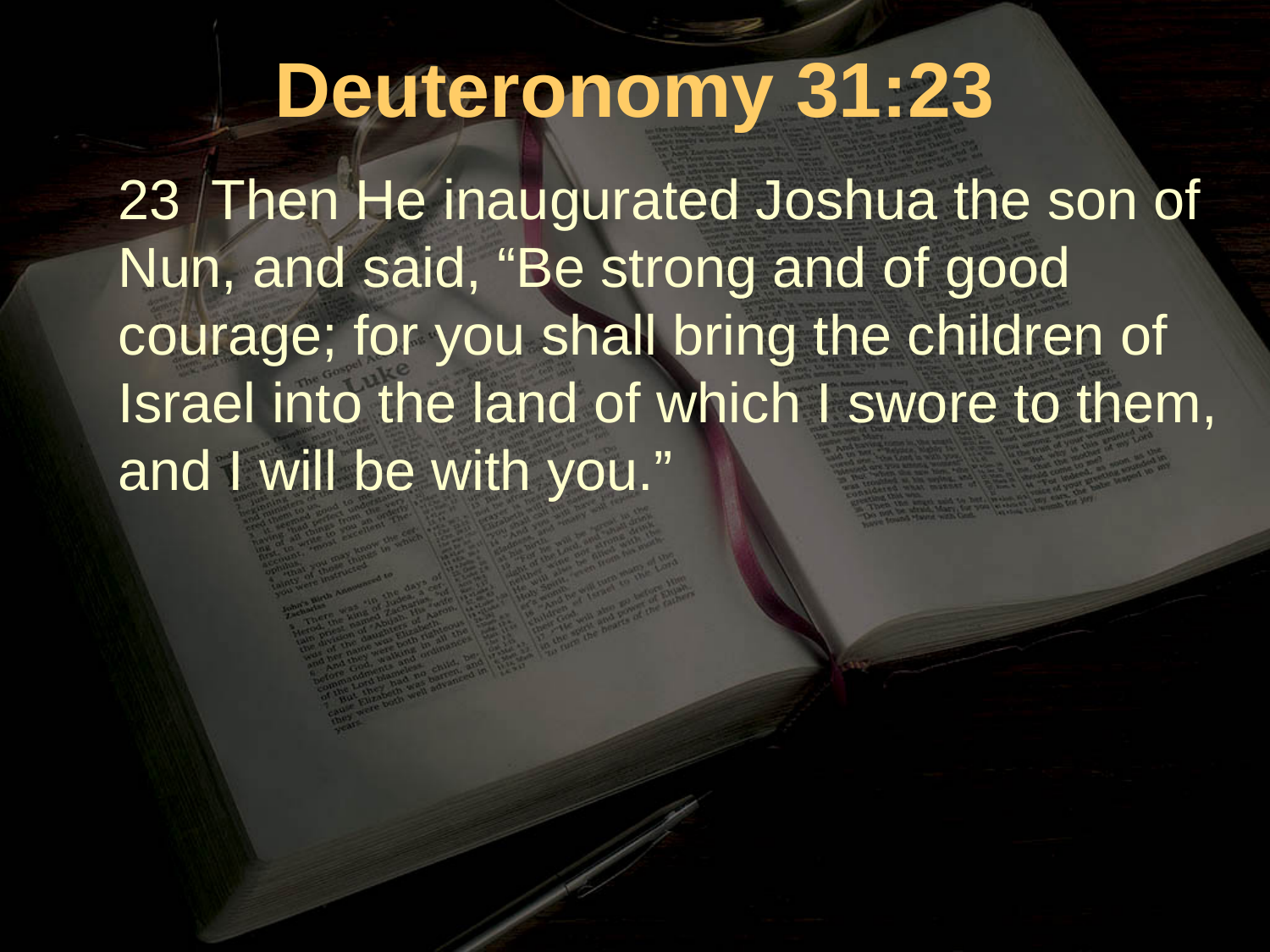

Deuteronomy 31:23
23  Then He inaugurated Joshua the son of Nun, and said, “Be strong and of good courage; for you shall bring the children of Israel into the land of which I swore to them, and I will be with you.”